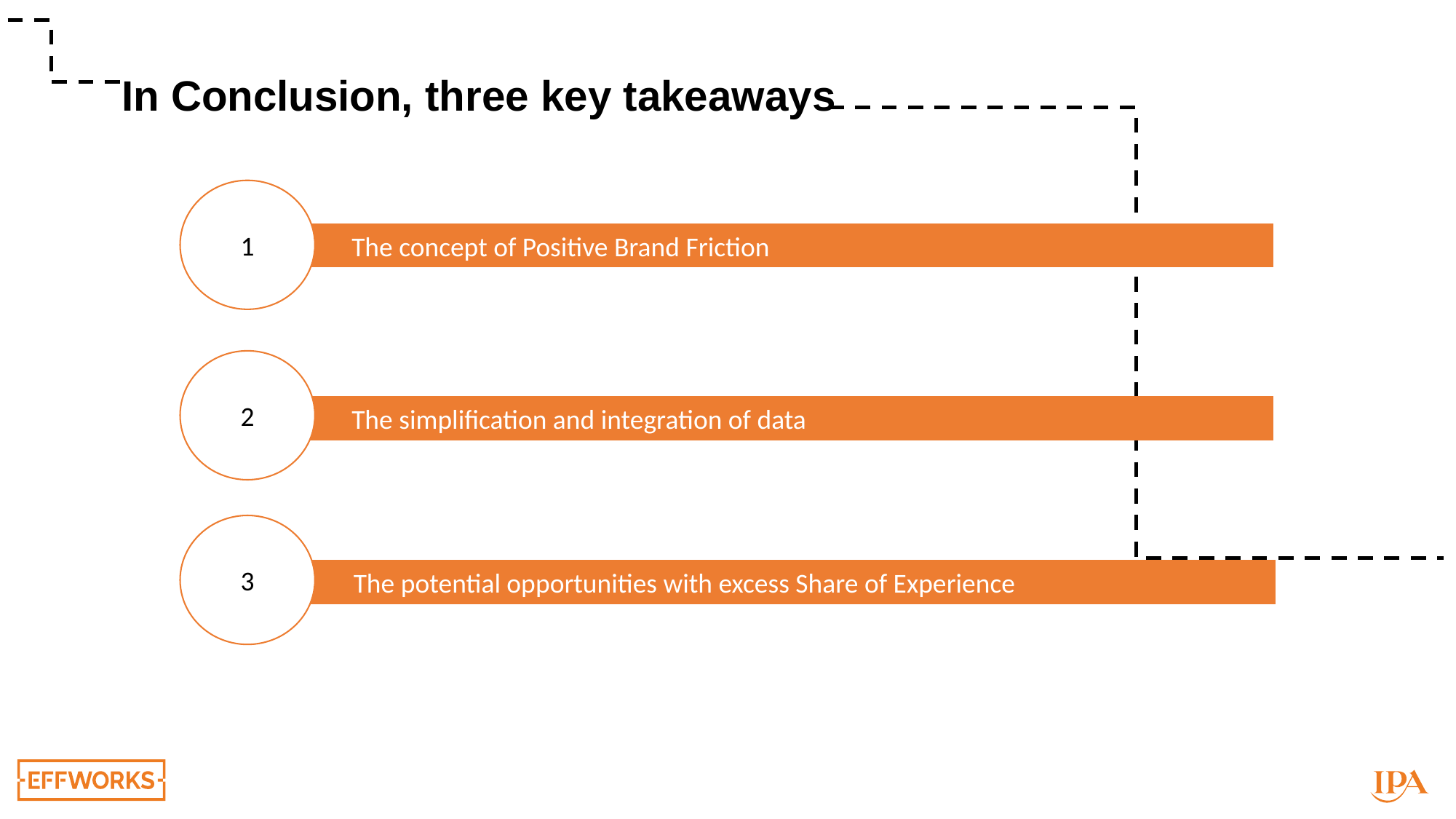

In Conclusion, three key takeaways
1
     	The concept of Positive Brand Friction
2
	The simplification and integration of data
3
	The potential opportunities with excess Share of Experience